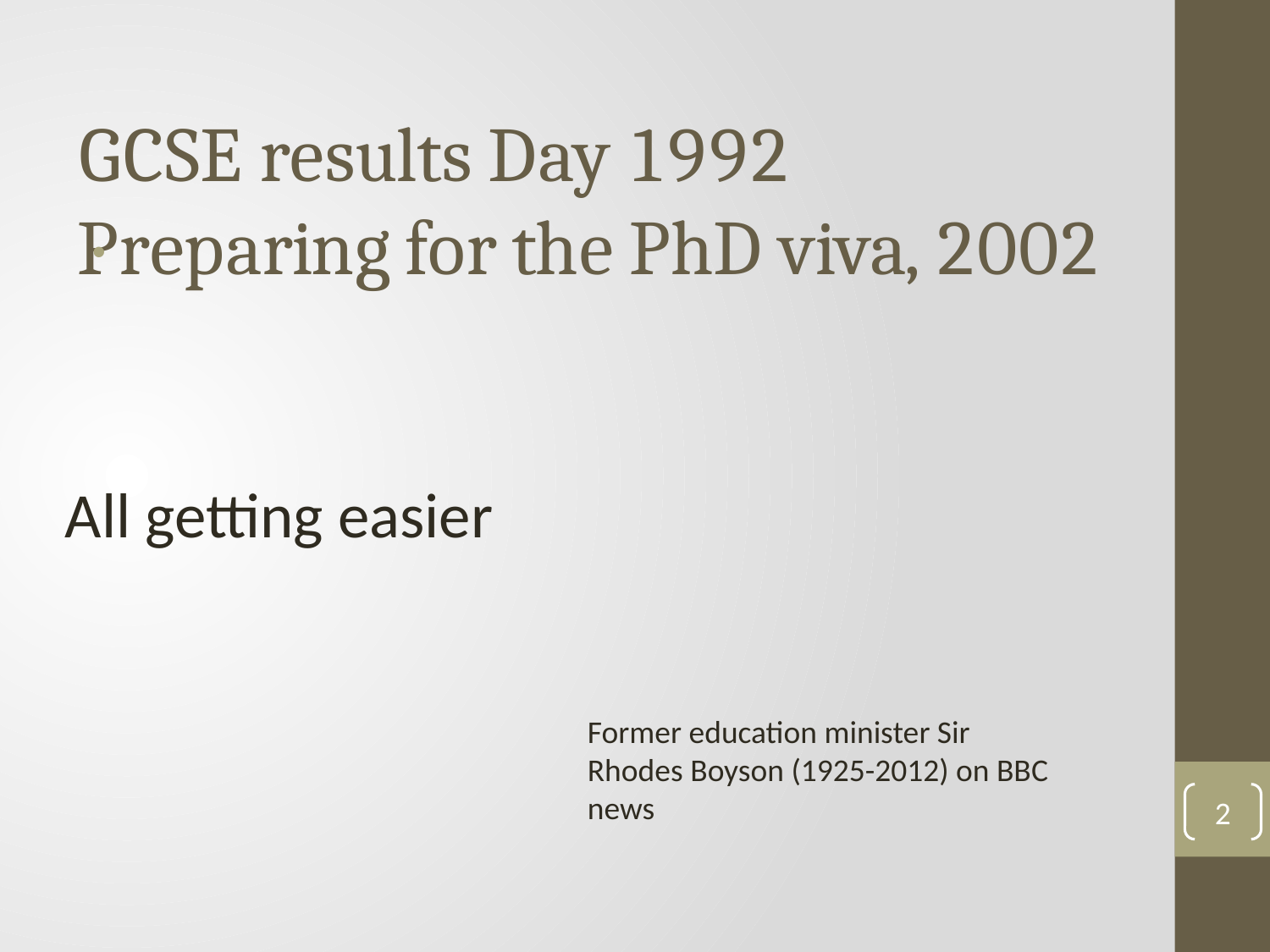

# GCSE results Day 1992 Preparing for the PhD viva, 2002

All getting easier
Former education minister Sir Rhodes Boyson (1925-2012) on BBC news
2